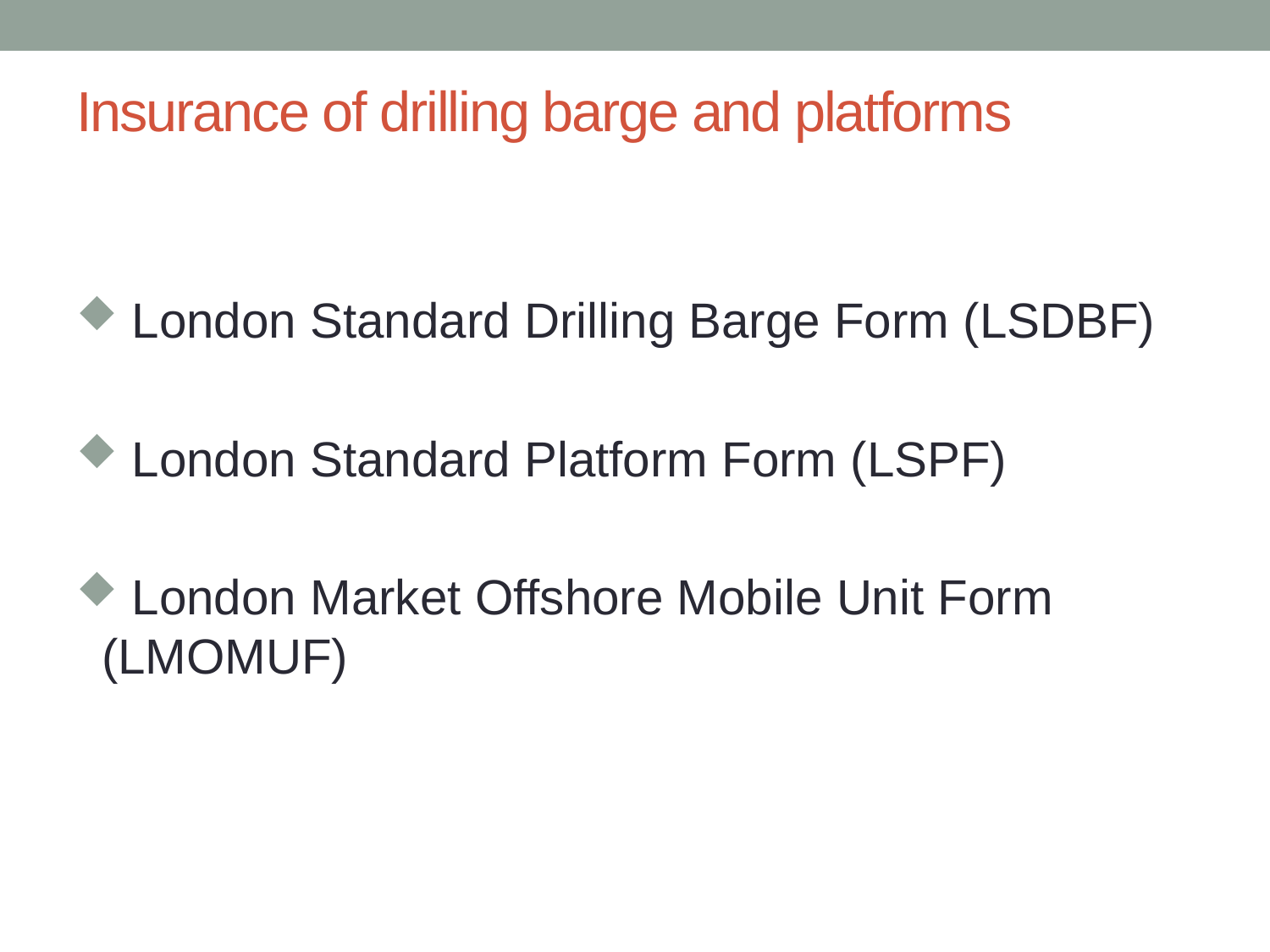

# Insurance of drilling barge and platforms

 London Standard Drilling Barge Form (LSDBF)

 London Standard Platform Form (LSPF)

 London Market Offshore Mobile Unit Form (LMOMUF)